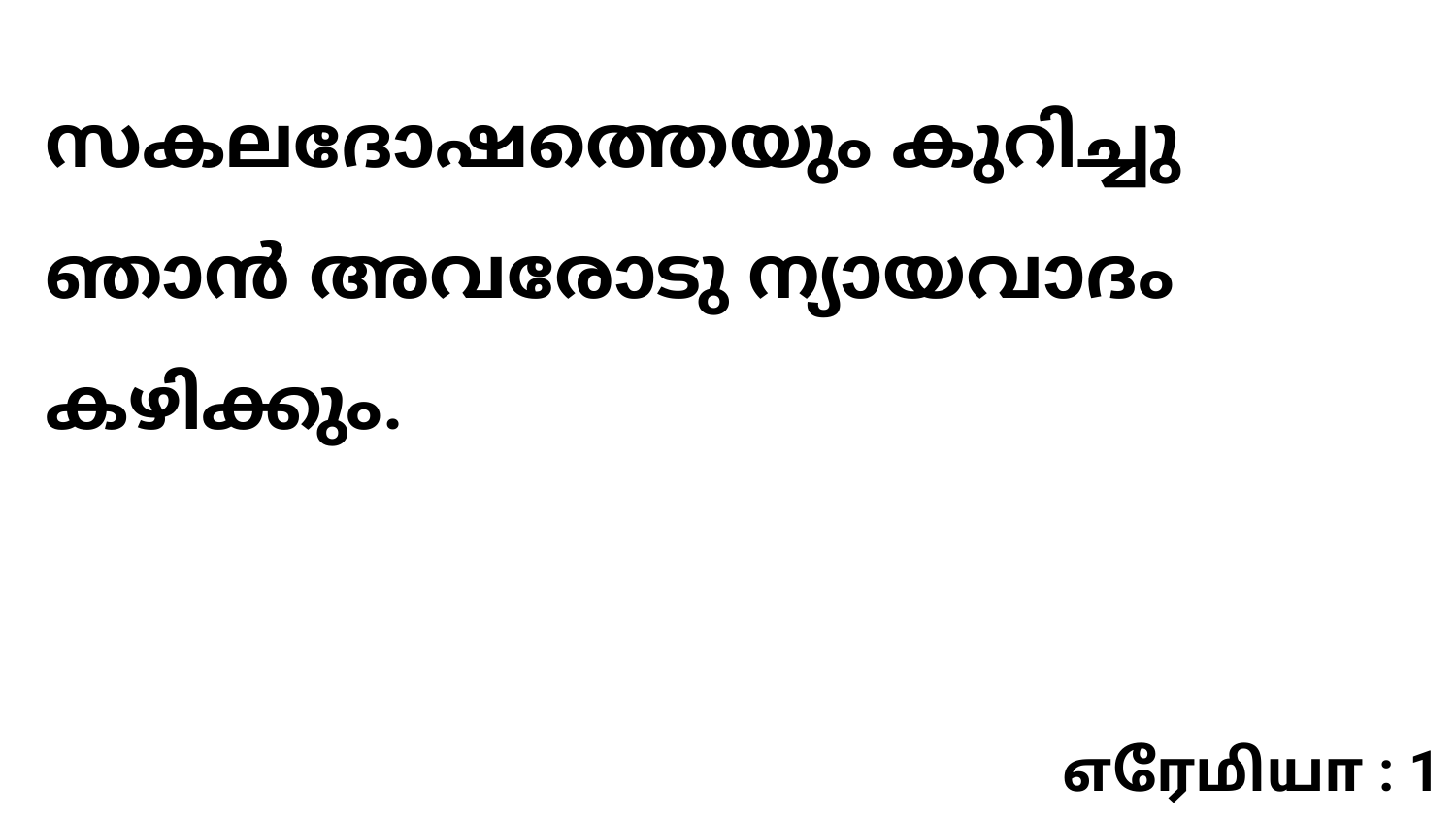

സകലദോഷത്തെയും കുറിച്ചു ഞാൻ അവരോടു ന്യായവാദം കഴിക്കും.
எரேமியா : 1